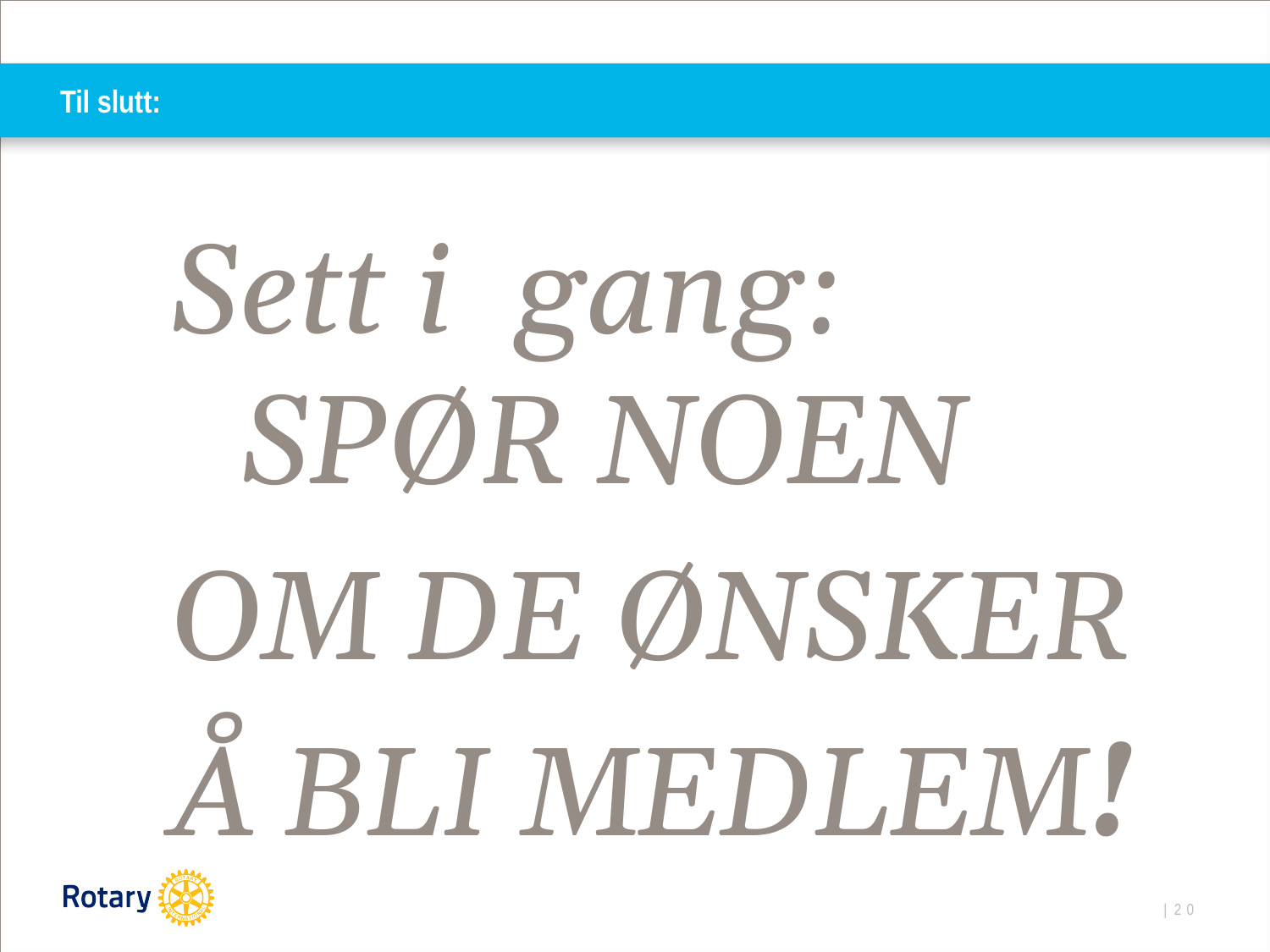

# Til slutt:
Sett i  gang:
SPØR NOEN
OM DE ØNSKER
Å BLI MEDLEM!